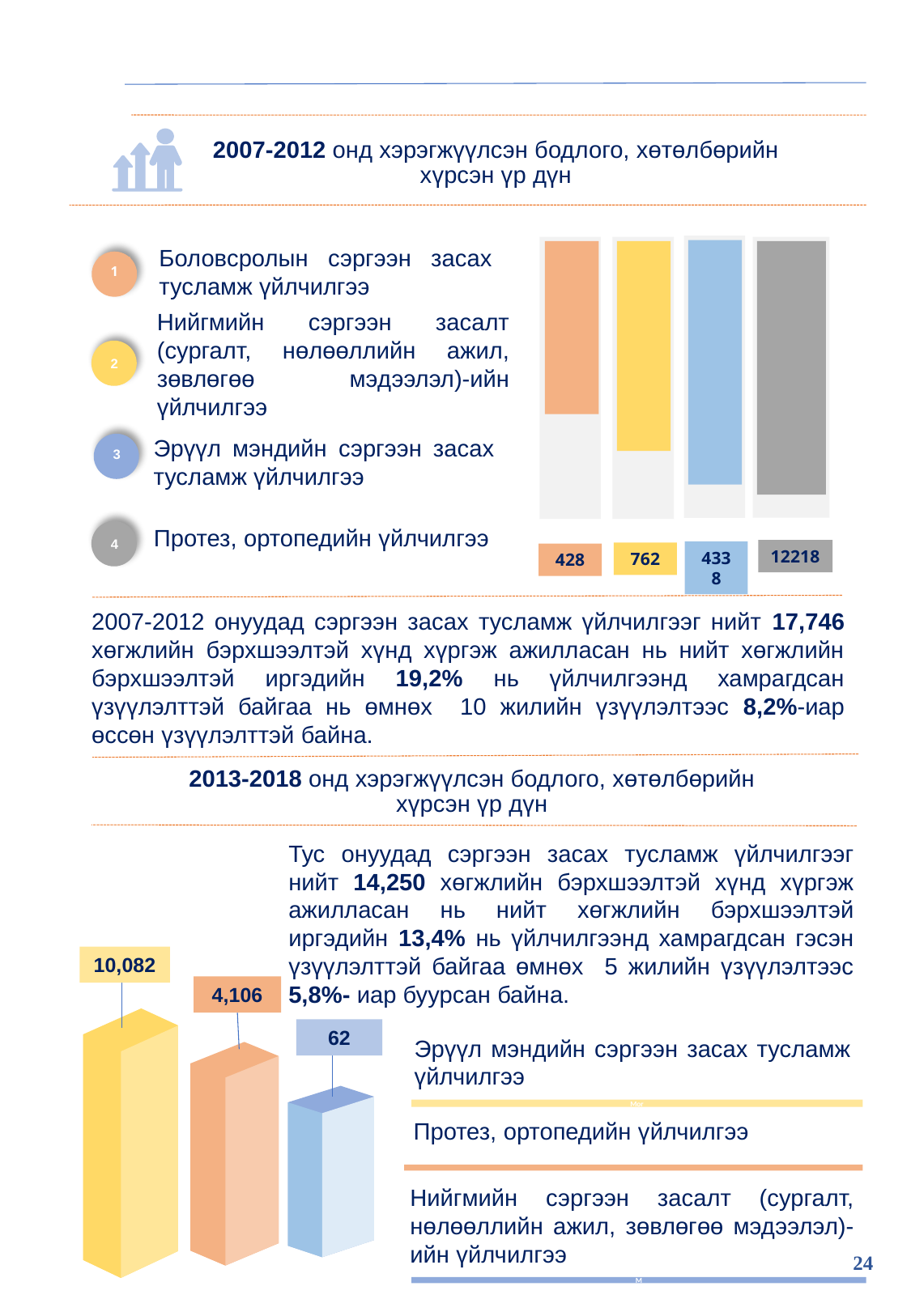

2007-2012 онд хэрэгжүүлсэн бодлого, хөтөлбөрийн
хүрсэн үр дүн

Боловсролын сэргээн засах тусламж үйлчилгээ

1
Нийгмийн сэргээн засалт (сургалт, нөлөөллийн ажил, зөвлөгөө мэдээлэл)-ийн үйлчилгээ

2
Эрүүл мэндийн сэргээн засах тусламж үйлчилгээ

3
Протез, ортопедийн үйлчилгээ

4
12218
4338
762
428
70
90%
2007-2012 онуудад сэргээн засах тусламж үйлчилгээг нийт 17,746 хөгжлийн бэрхшээлтэй хүнд хүргэж ажилласан нь нийт хөгжлийн бэрхшээлтэй иргэдийн 19,2% нь үйлчилгээнд хамрагдсан үзүүлэлттэй байгаа нь өмнөх  10 жилийн үзүүлэлтээс 8,2%-иар өссөн үзүүлэлттэй байна.
2013-2018 онд хэрэгжүүлсэн бодлого, хөтөлбөрийн
хүрсэн үр дүн
Тус онуудад сэргээн засах тусламж үйлчилгээг нийт 14,250 хөгжлийн бэрхшээлтэй хүнд хүргэж ажилласан нь нийт хөгжлийн бэрхшээлтэй иргэдийн 13,4% нь үйлчилгээнд хамрагдсан гэсэн үзүүлэлттэй байгаа өмнөх  5 жилийн үзүүлэлтээс 5,8%- иар буурсан байна.
10,082
4,106

62
Эрүүл мэндийн сэргээн засах тусламж үйлчилгээ

Mor
Протез, ортопедийн үйлчилгээ

Нийгмийн сэргээн засалт (сургалт, нөлөөллийн ажил, зөвлөгөө мэдээлэл)-ийн үйлчилгээ
24
M